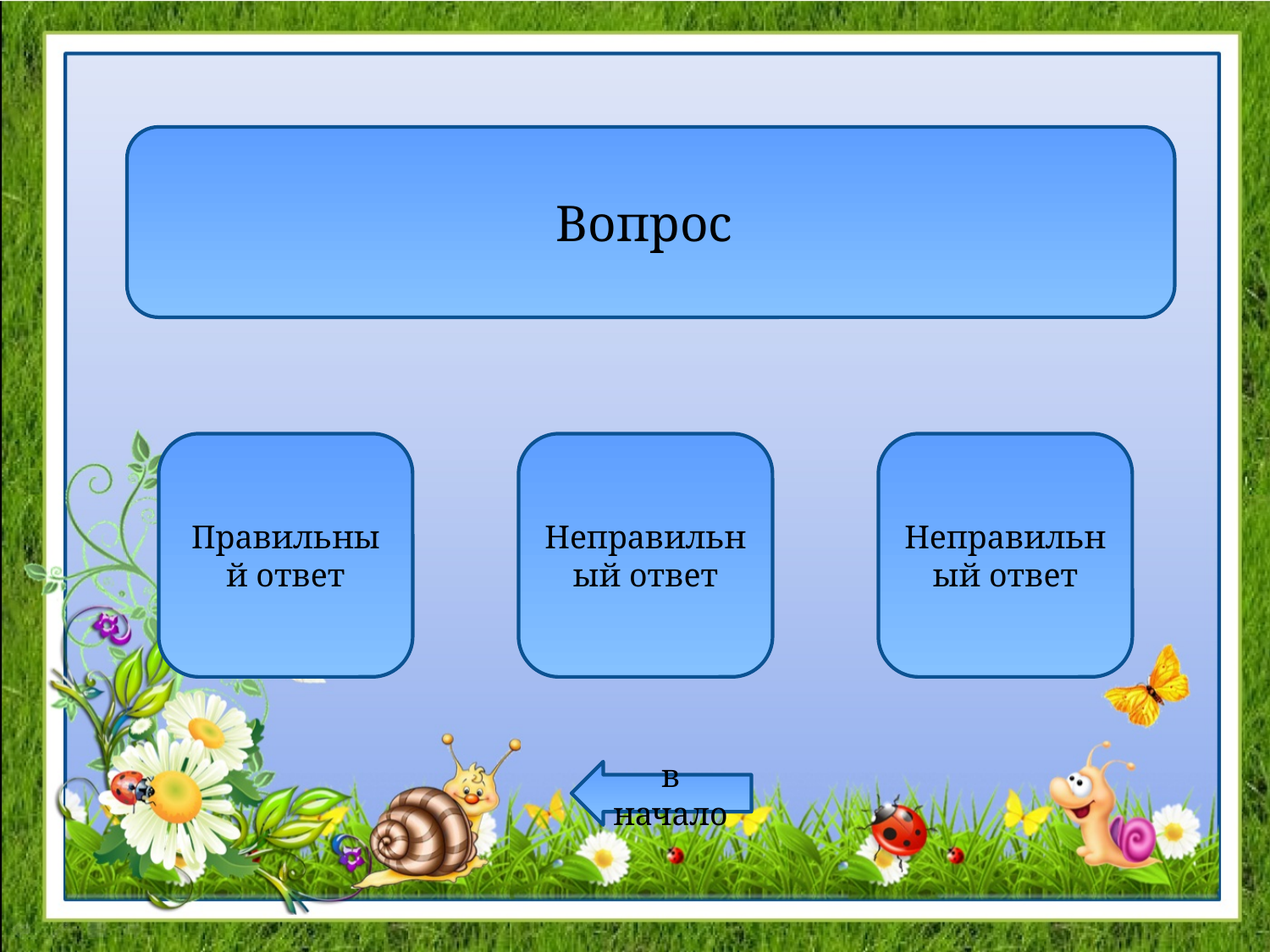

Вопрос
Правильный ответ
Неправильный ответ
Неправильный ответ
в начало